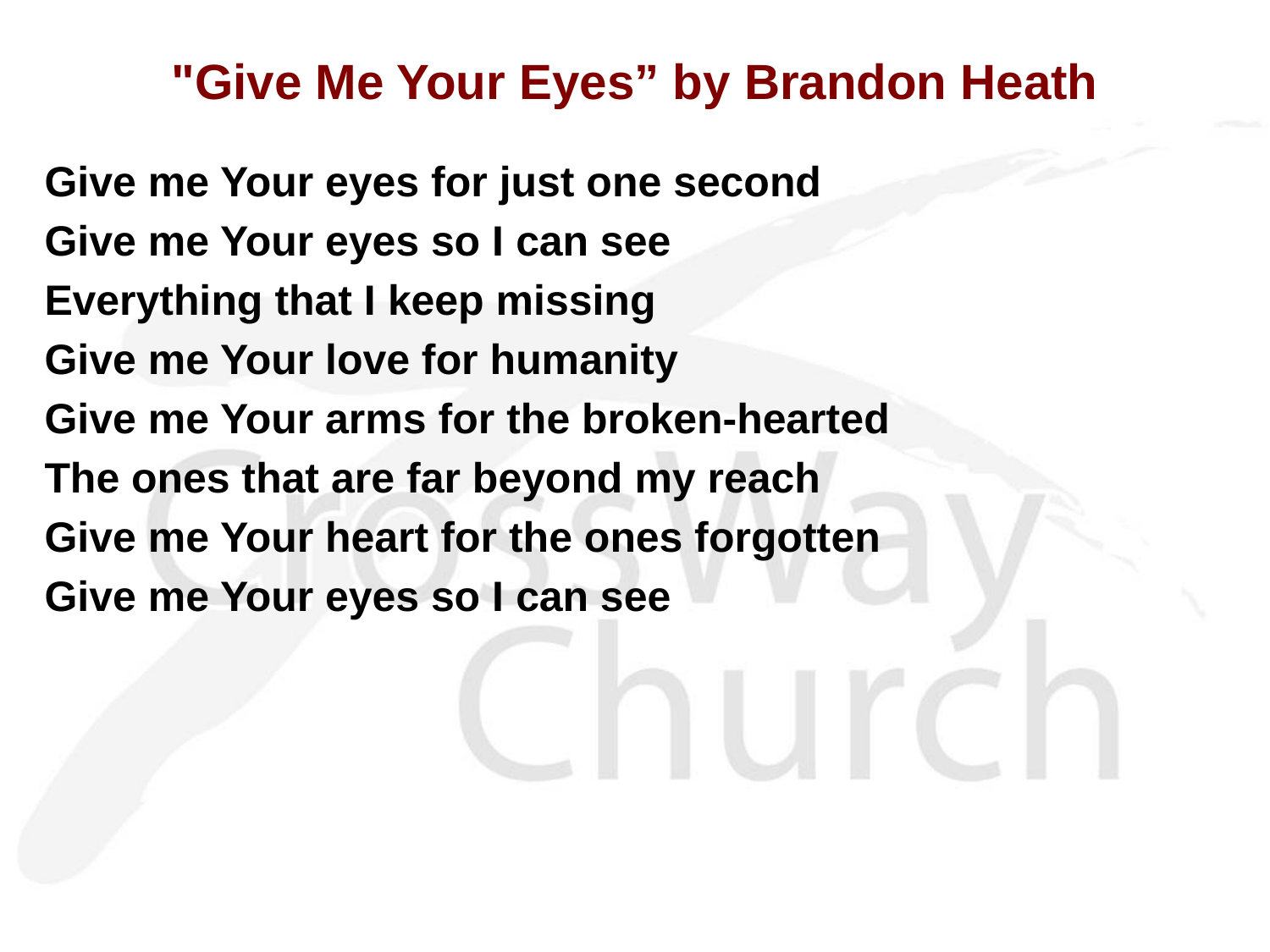

# "Give Me Your Eyes” by Brandon Heath
Give me Your eyes for just one second
Give me Your eyes so I can see
Everything that I keep missing
Give me Your love for humanity
Give me Your arms for the broken-hearted
The ones that are far beyond my reach
Give me Your heart for the ones forgotten
Give me Your eyes so I can see